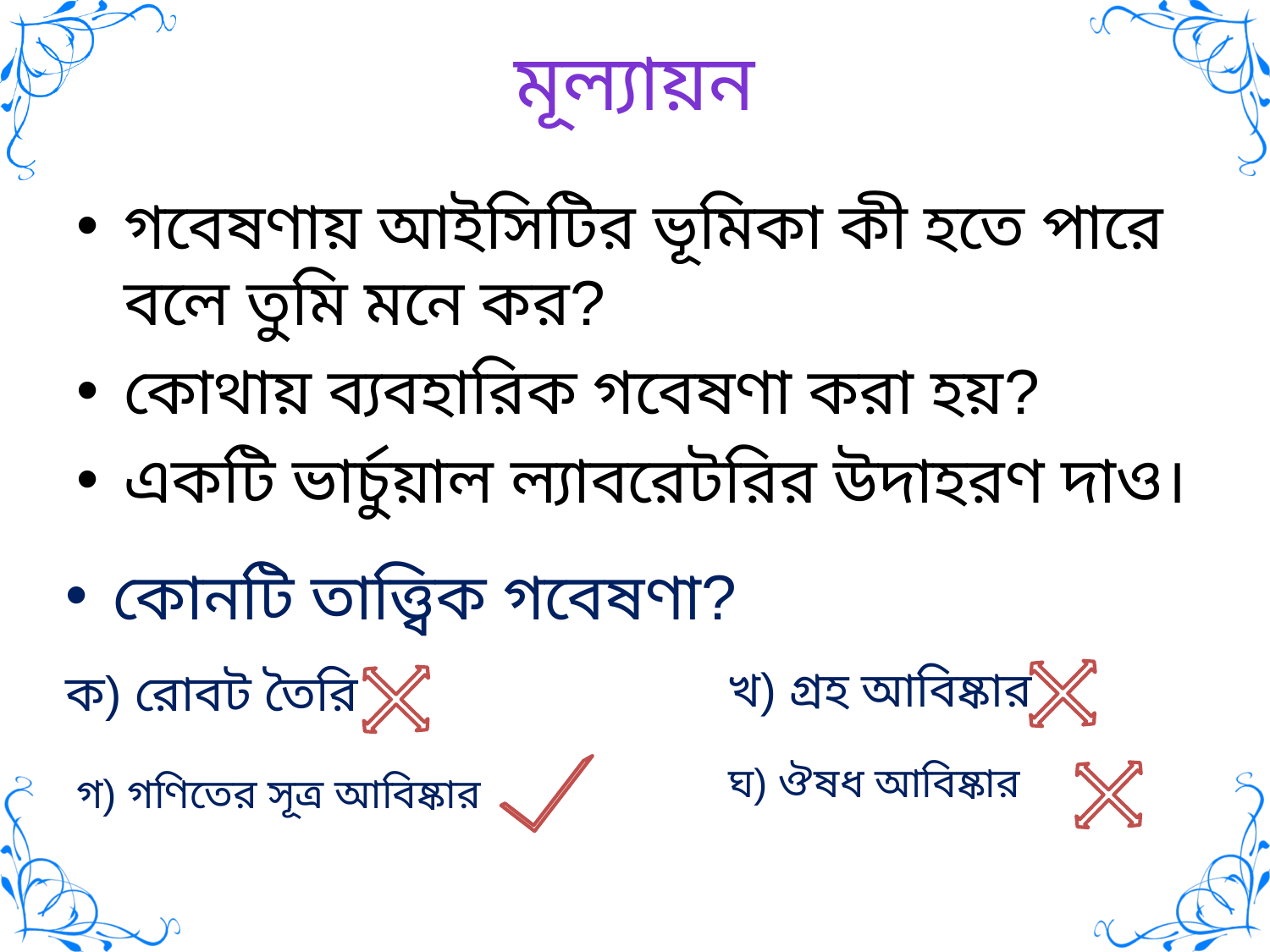

# মূল্যায়ন
গবেষণায় আইসিটির ভূমিকা কী হতে পারে বলে তুমি মনে কর?
কোথায় ব্যবহারিক গবেষণা করা হয়?
একটি ভার্চুয়াল ল্যাবরেটরির উদাহরণ দাও।
কোনটি তাত্ত্বিক গবেষণা?

খ) গ্রহ আবিষ্কার
ক) রোবট তৈরি

ঘ) ঔষধ আবিষ্কার

গ) গণিতের সূত্র আবিষ্কার